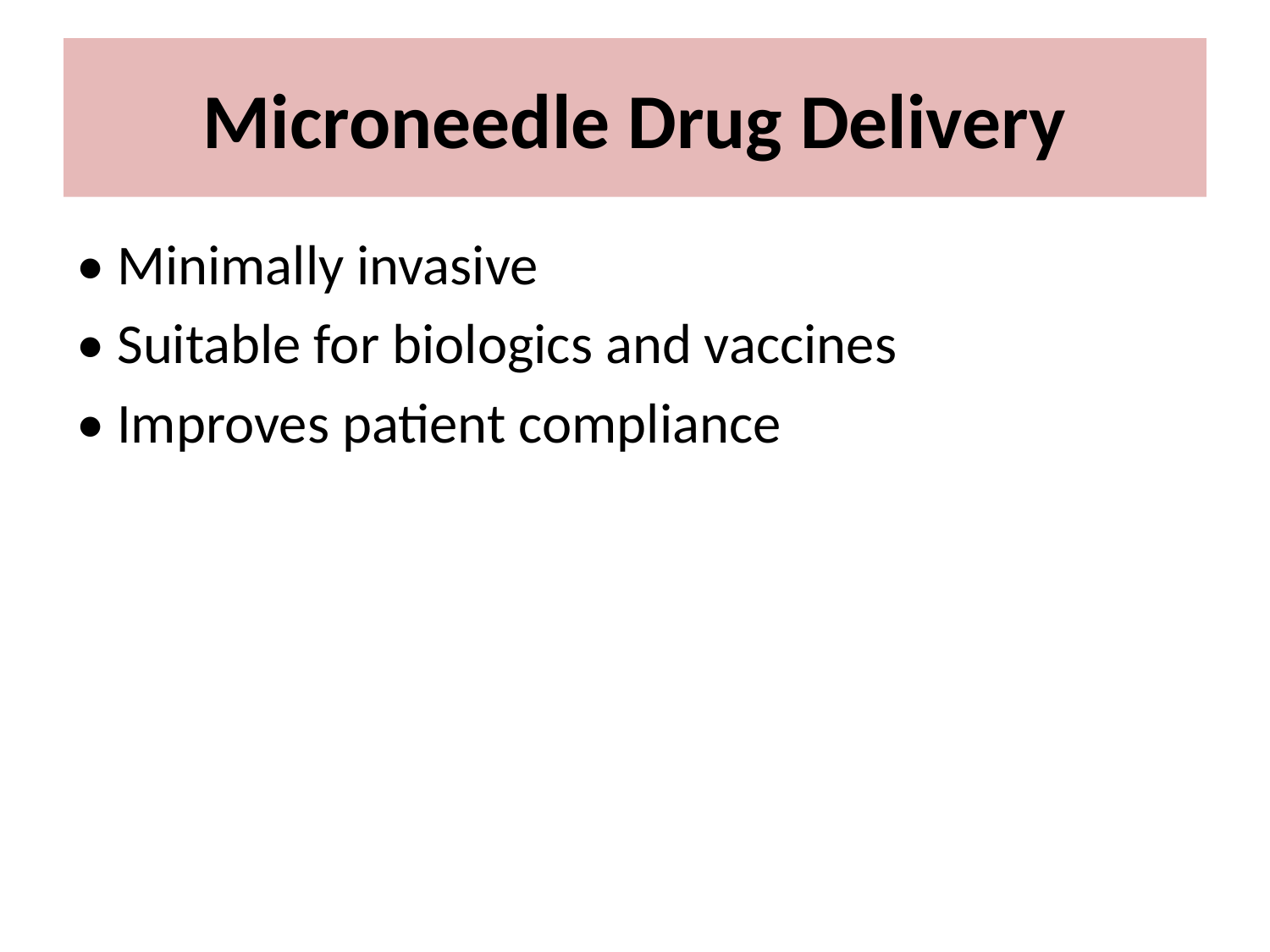

# Microneedle Drug Delivery
• Minimally invasive
• Suitable for biologics and vaccines
• Improves patient compliance